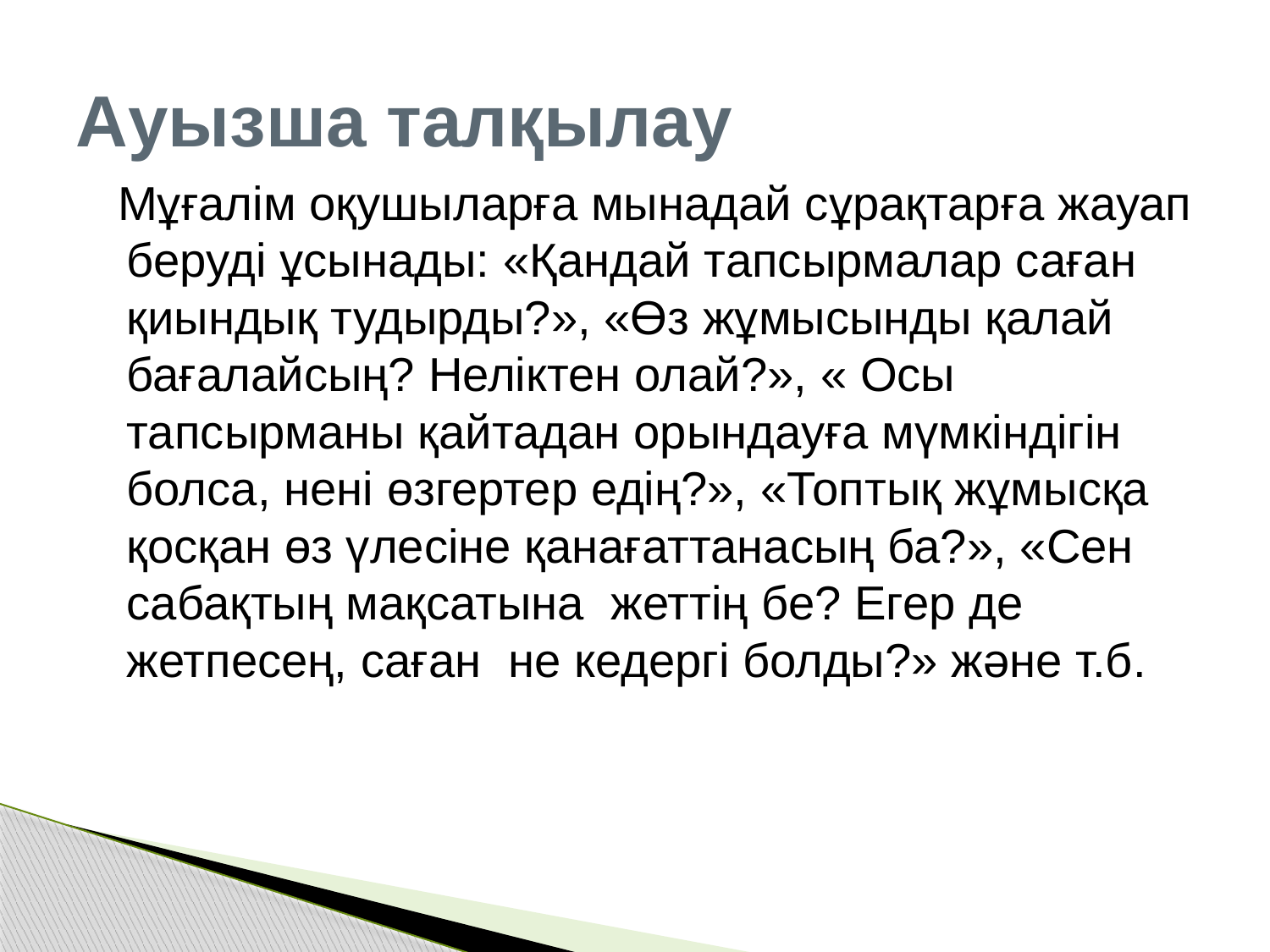

# Ауызша талқылау
  Мұғалім оқушыларға мынадай сұрақтарға жауап беруді ұсынады: «Қандай тапсырмалар саған қиындық тудырды?», «Өз жұмысынды қалай бағалайсың? Неліктен олай?», « Осы тапсырманы қайтадан орындауға мүмкіндігін болса, нені өзгертер едің?», «Топтық жұмысқа  қосқан өз үлесіне қанағаттанасың ба?», «Сен сабақтың мақсатына  жеттің бе? Егер де жетпесең, саған  не кедергі болды?» және т.б.